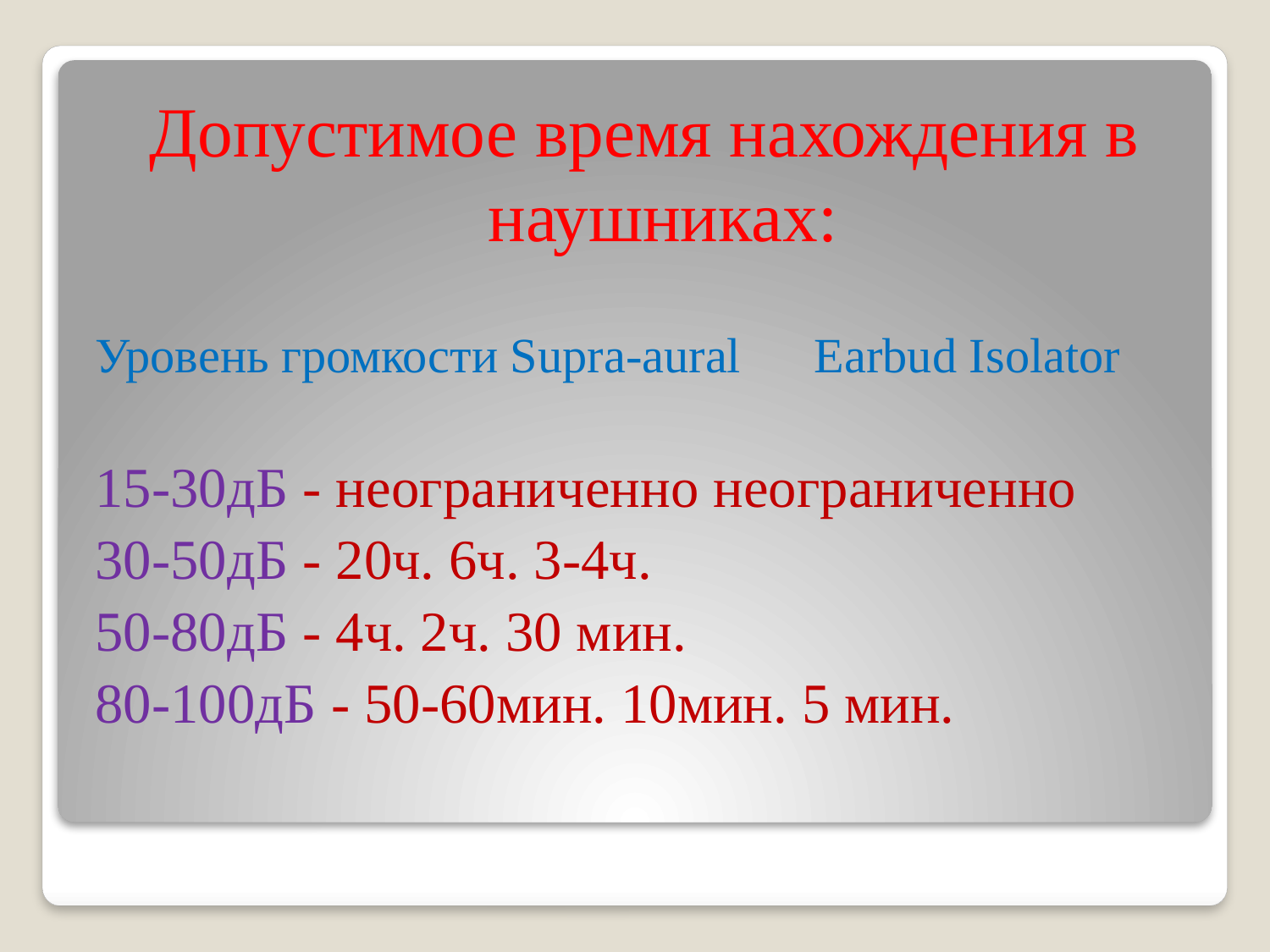

Допустимое время нахождения в наушниках:

Уровень громкости Supra-aural      Earbud Isolator

15-30дБ - неограниченно неограниченно
30-50дБ - 20ч. 6ч. 3-4ч.
50-80дБ - 4ч. 2ч. 30 мин.
80-100дБ - 50-60мин. 10мин. 5 мин.

#